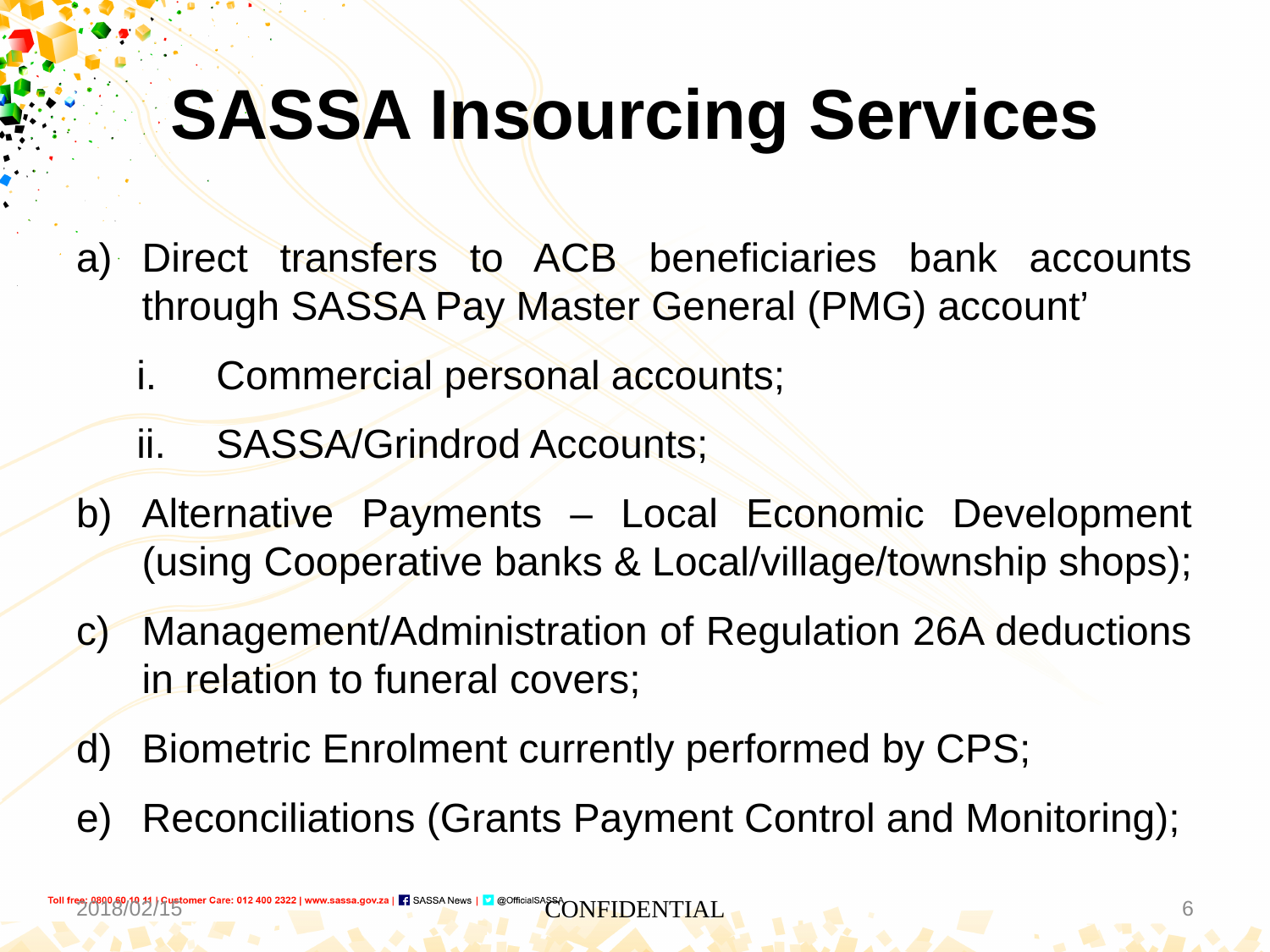

# SASSA Insourcing Services
Direct transfers to ACB beneficiaries bank accounts through SASSA Pay Master General (PMG) account’
Commercial personal accounts;
SASSA/Grindrod Accounts;
Alternative Payments – Local Economic Development (using Cooperative banks & Local/village/township shops);
Management/Administration of Regulation 26A deductions in relation to funeral covers;
Biometric Enrolment currently performed by CPS;
Reconciliations (Grants Payment Control and Monitoring);

2018/02/15
CONFIDENTIAL
6